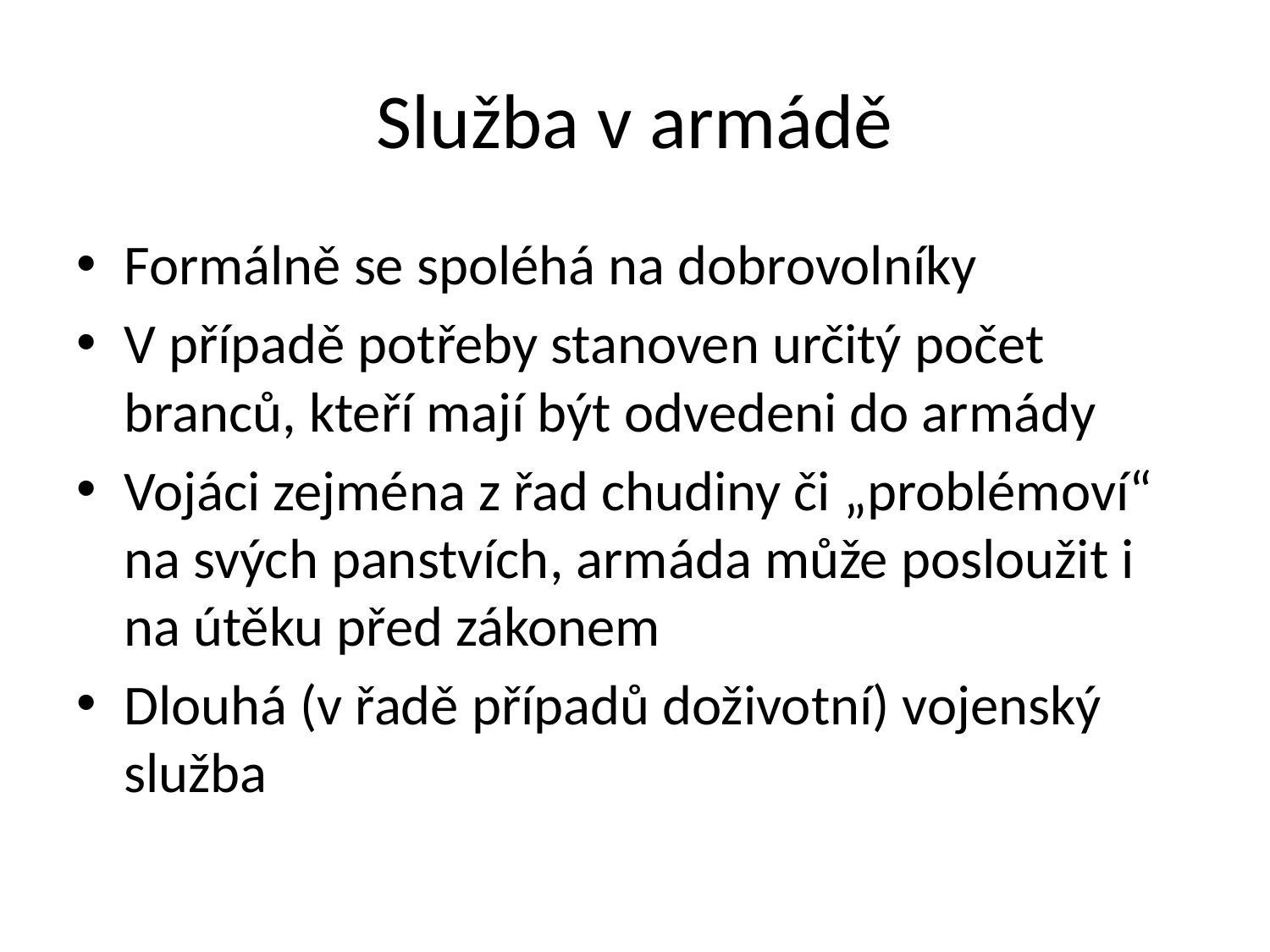

# Služba v armádě
Formálně se spoléhá na dobrovolníky
V případě potřeby stanoven určitý počet branců, kteří mají být odvedeni do armády
Vojáci zejména z řad chudiny či „problémoví“ na svých panstvích, armáda může posloužit i na útěku před zákonem
Dlouhá (v řadě případů doživotní) vojenský služba